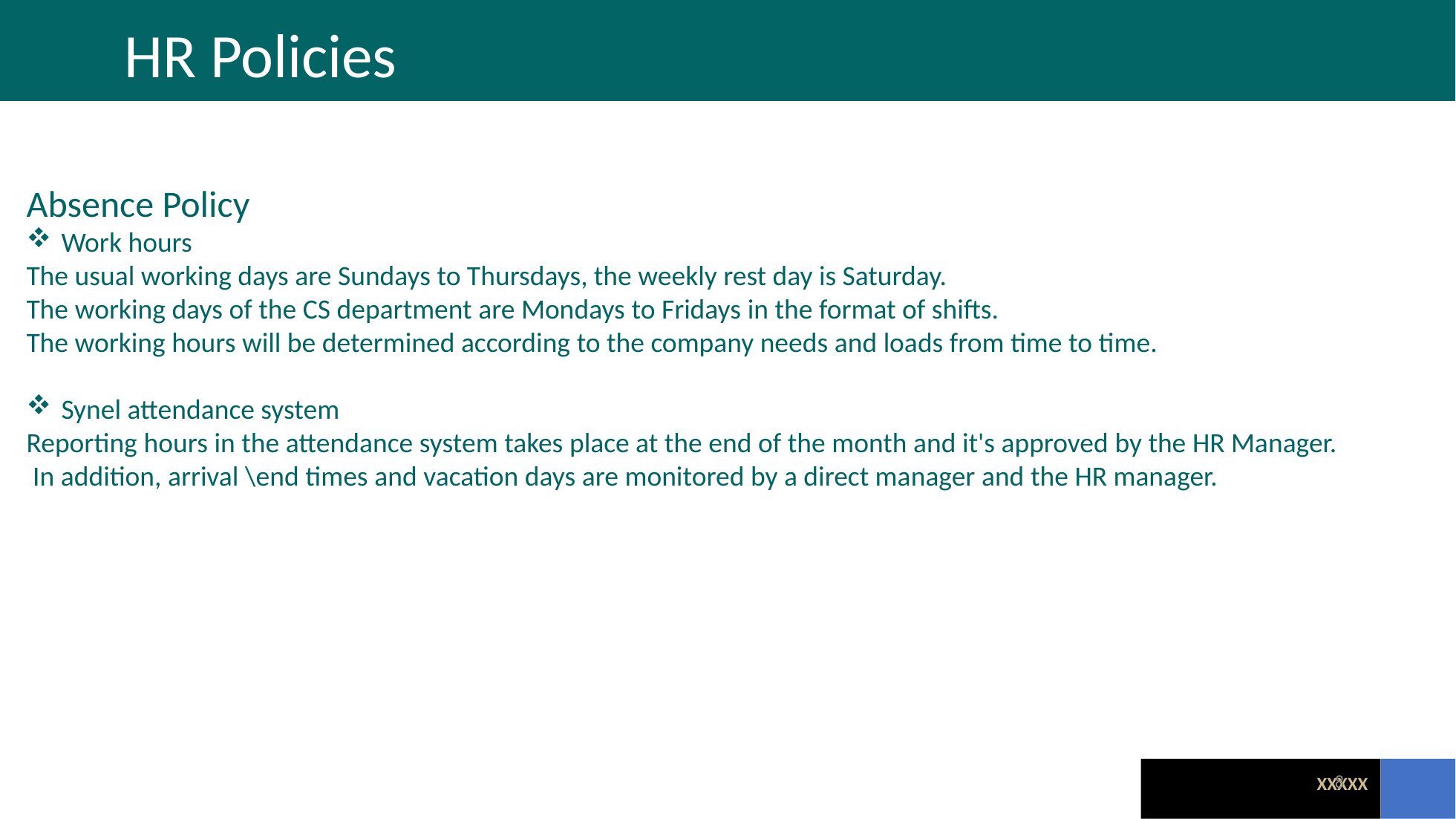

# HR Policies
Absence Policy
Work hours
The usual working days are Sundays to Thursdays, the weekly rest day is Saturday.
The working days of the CS department are Mondays to Fridays in the format of shifts.
The working hours will be determined according to the company needs and loads from time to time.

Synel attendance system
Reporting hours in the attendance system takes place at the end of the month and it's approved by the HR Manager.  In addition, arrival \end times and vacation days are monitored by a direct manager and the HR manager.
8